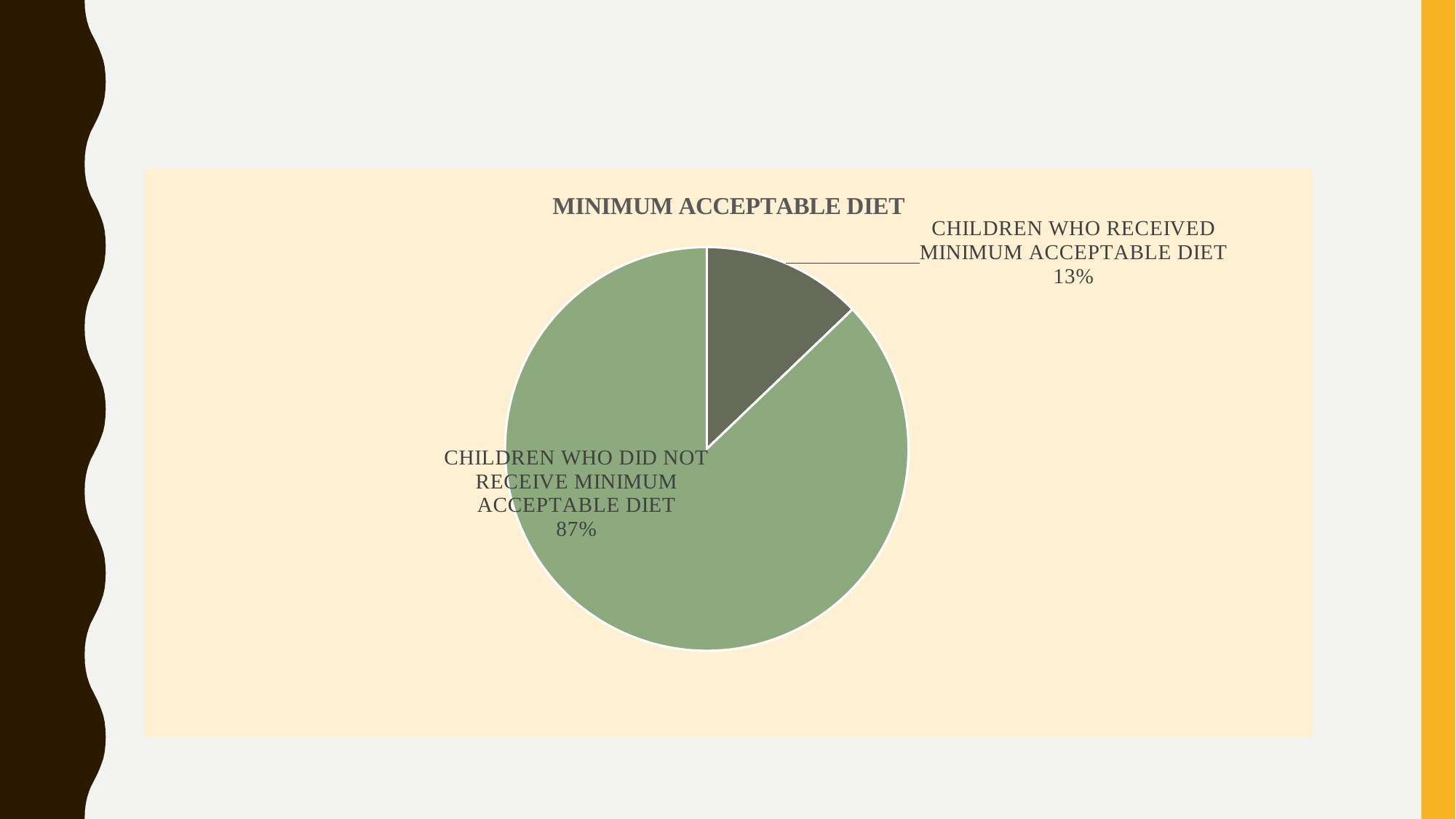

### Chart:

| Category | MINIMUM ACCEPTABLE DIET |
|---|---|
| CHILDREN WHO RECEIVED MINIMUM ACCEPTABLE DIET | 35.23 |
| CHILDREN WHO DID NOT RECEIVE MINIMUM ACCEPTABLE DIET | 239.0 |